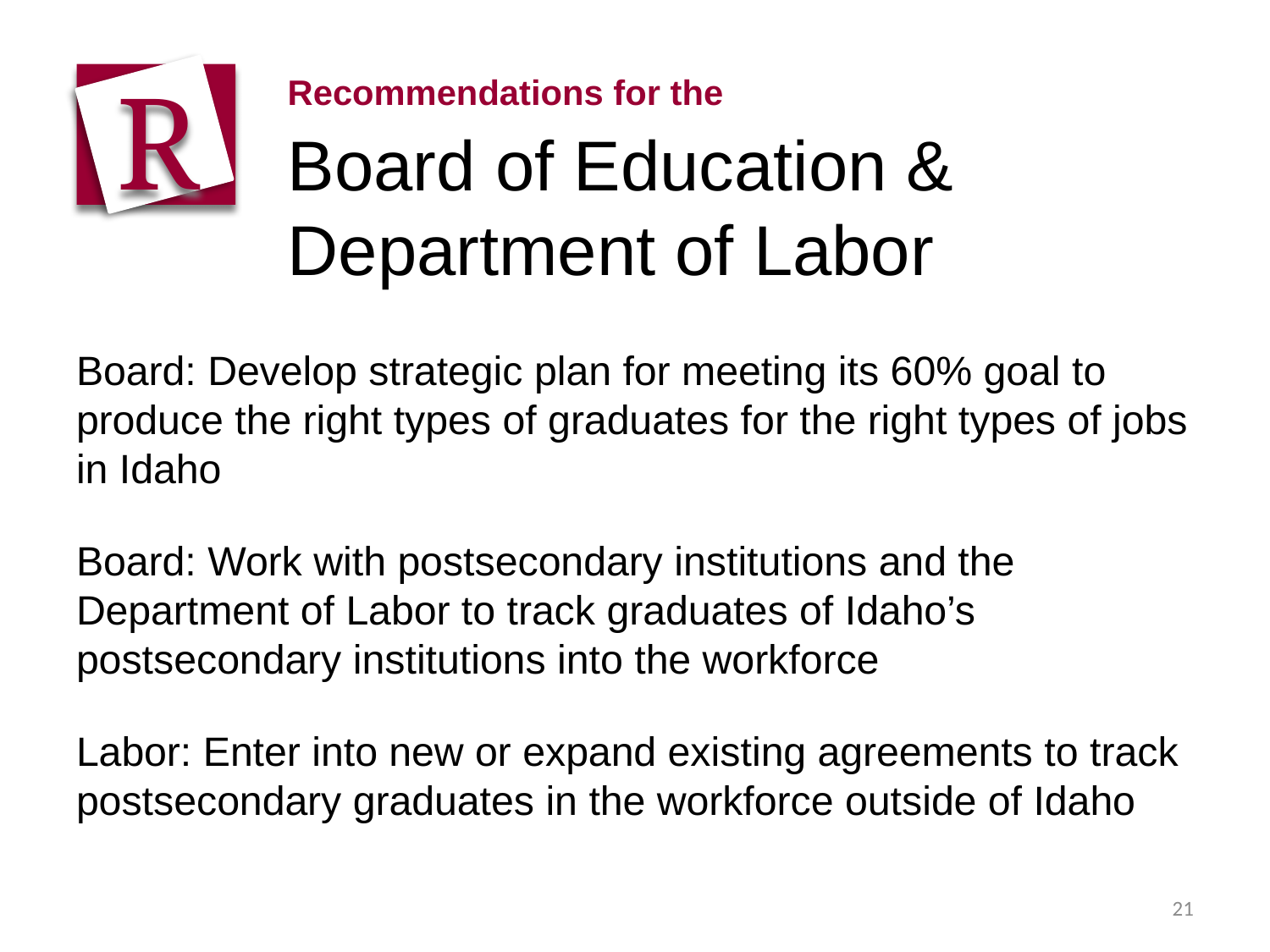

R

Recommendations for the
# Board of Education & Department of Labor
Board: Develop strategic plan for meeting its 60% goal to produce the right types of graduates for the right types of jobs in Idaho
Board: Work with postsecondary institutions and the Department of Labor to track graduates of Idaho’s postsecondary institutions into the workforce
Labor: Enter into new or expand existing agreements to track postsecondary graduates in the workforce outside of Idaho
21